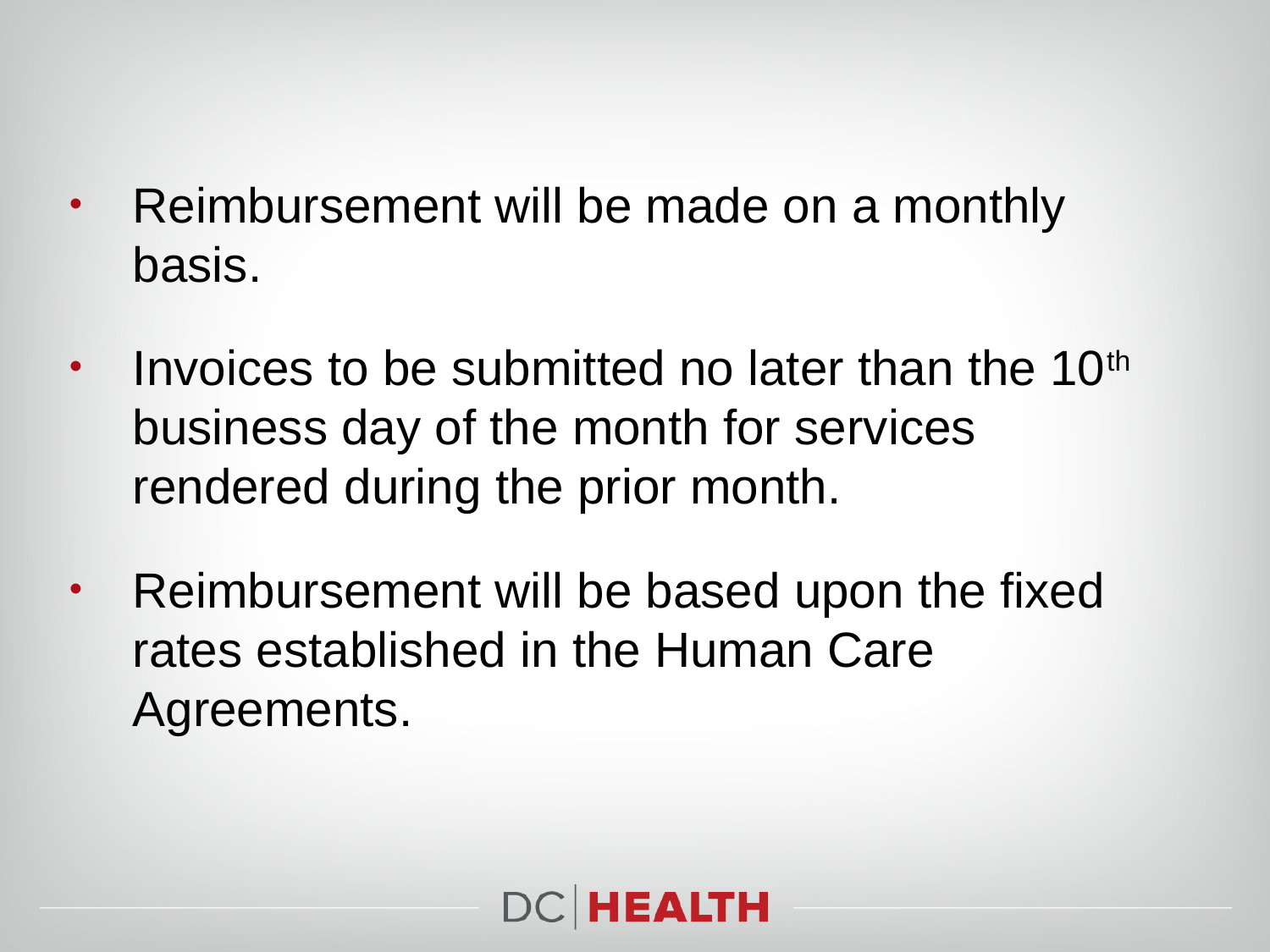

#
Reimbursement will be made on a monthly basis.

Invoices to be submitted no later than the 10th business day of the month for services rendered during the prior month.

Reimbursement will be based upon the fixed rates established in the Human Care Agreements.